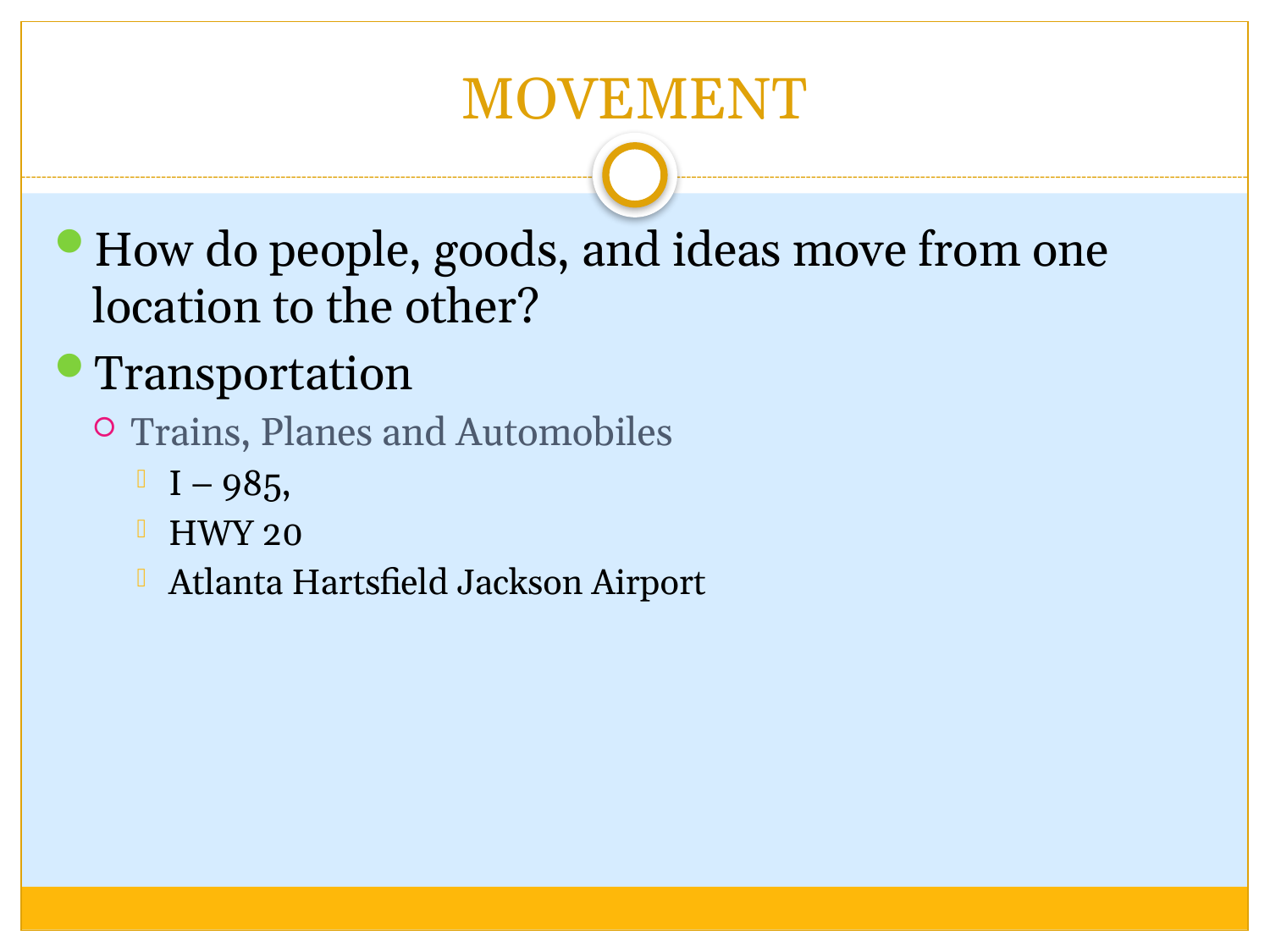

# MOVEMENT
How do people, goods, and ideas move from one location to the other?
Transportation
Trains, Planes and Automobiles
I – 985,
HWY 20
Atlanta Hartsfield Jackson Airport